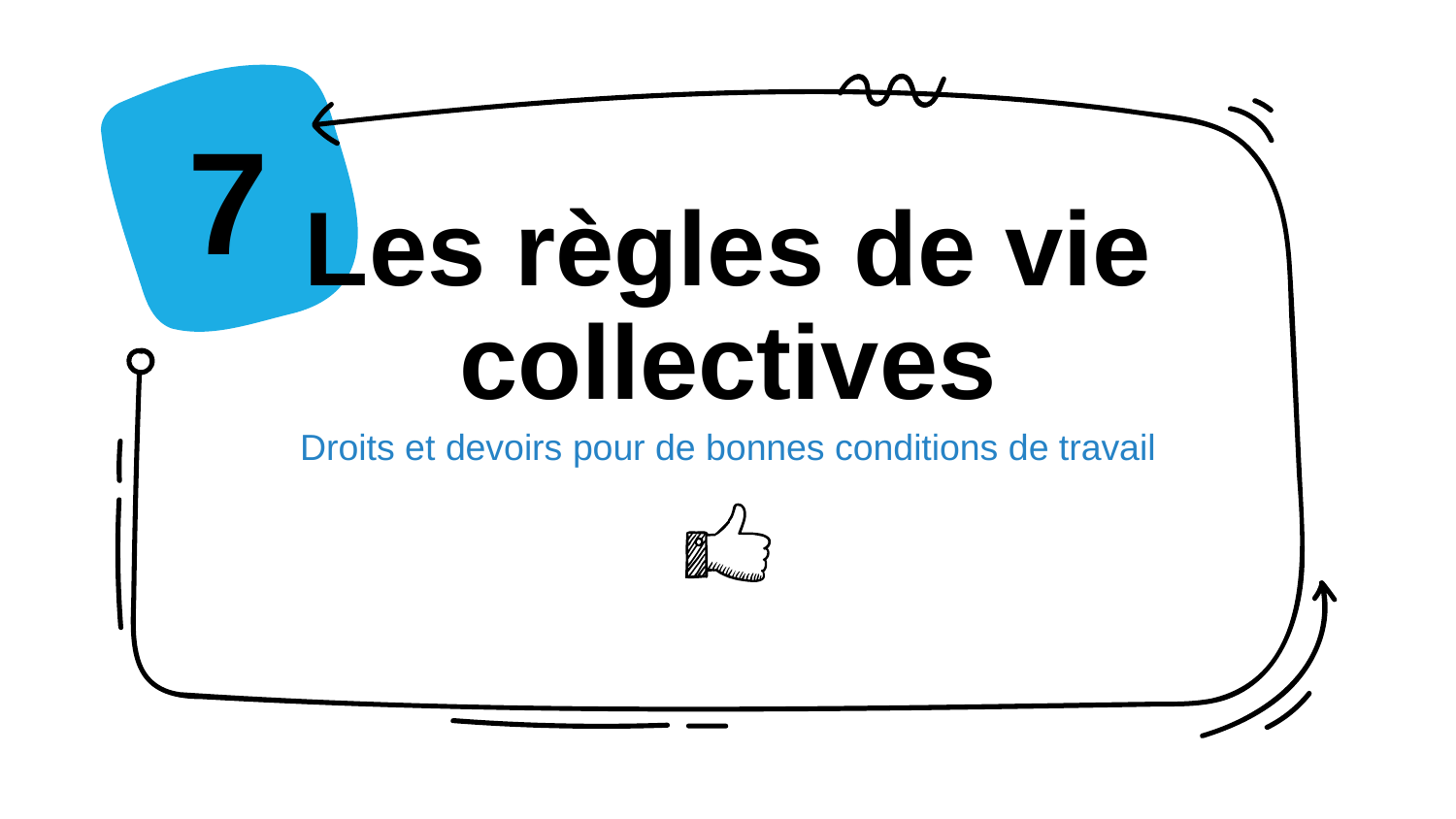

7
# Les règles de vie collectives
Droits et devoirs pour de bonnes conditions de travail